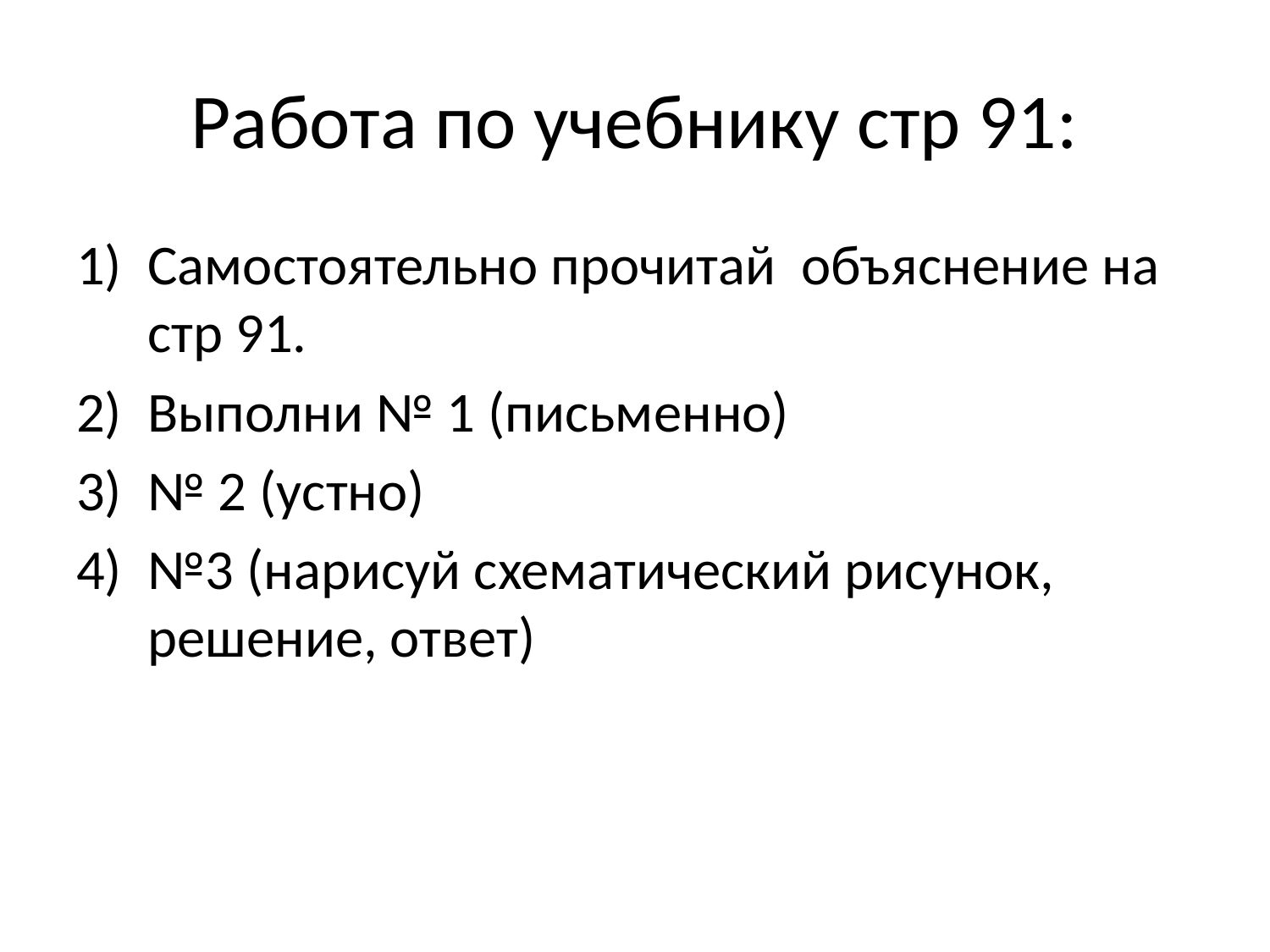

# Работа по учебнику стр 91:
Самостоятельно прочитай  объяснение на стр 91.
Выполни № 1 (письменно)
№ 2 (устно)
№3 (нарисуй схематический рисунок, решение, ответ)